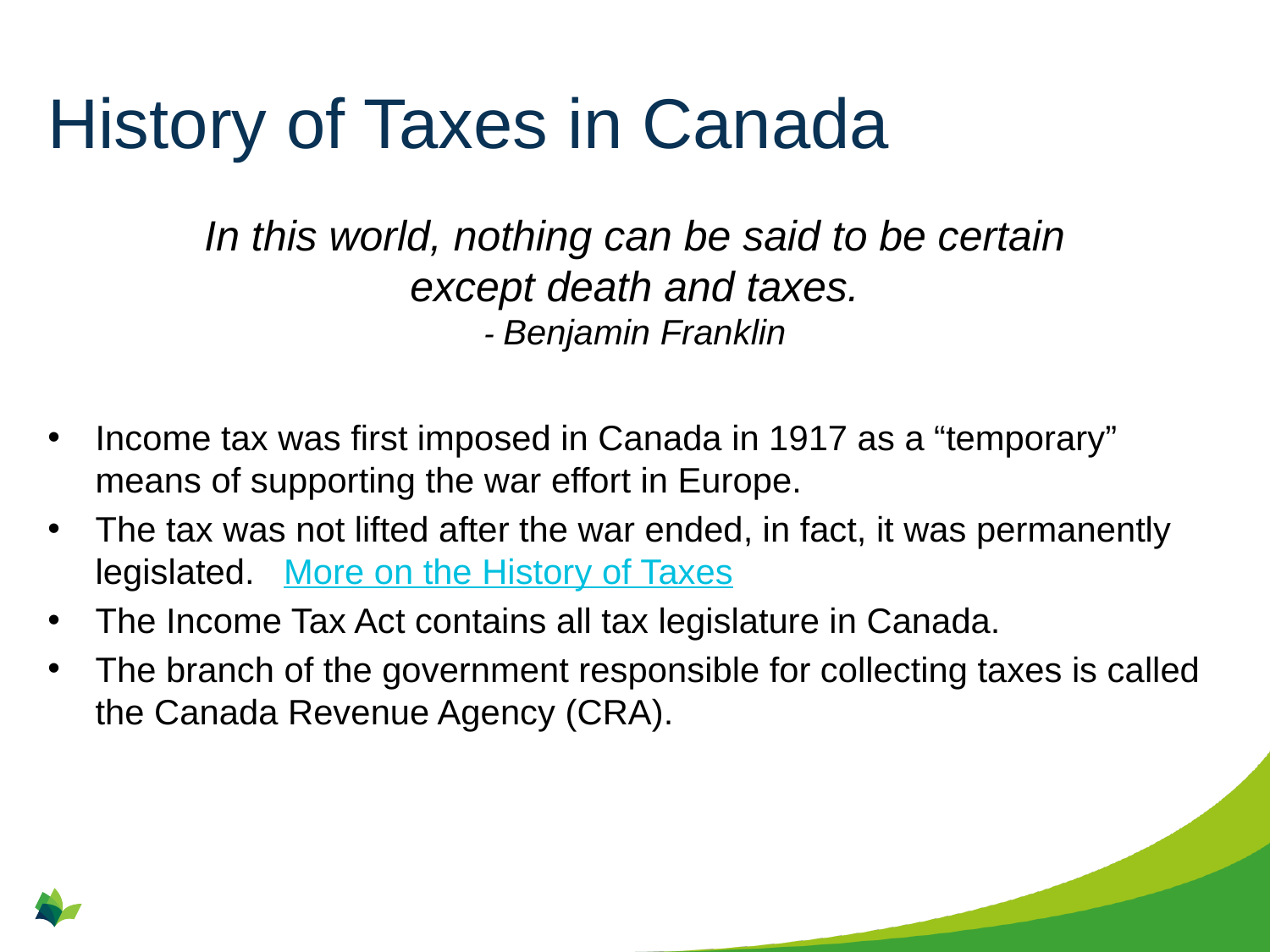

# History of Taxes in Canada
In this world, nothing can be said to be certain except death and taxes.
- Benjamin Franklin

Income tax was first imposed in Canada in 1917 as a “temporary” means of supporting the war effort in Europe.
The tax was not lifted after the war ended, in fact, it was permanently legislated.   More on the History of Taxes
The Income Tax Act contains all tax legislature in Canada.
The branch of the government responsible for collecting taxes is called the Canada Revenue Agency (CRA).